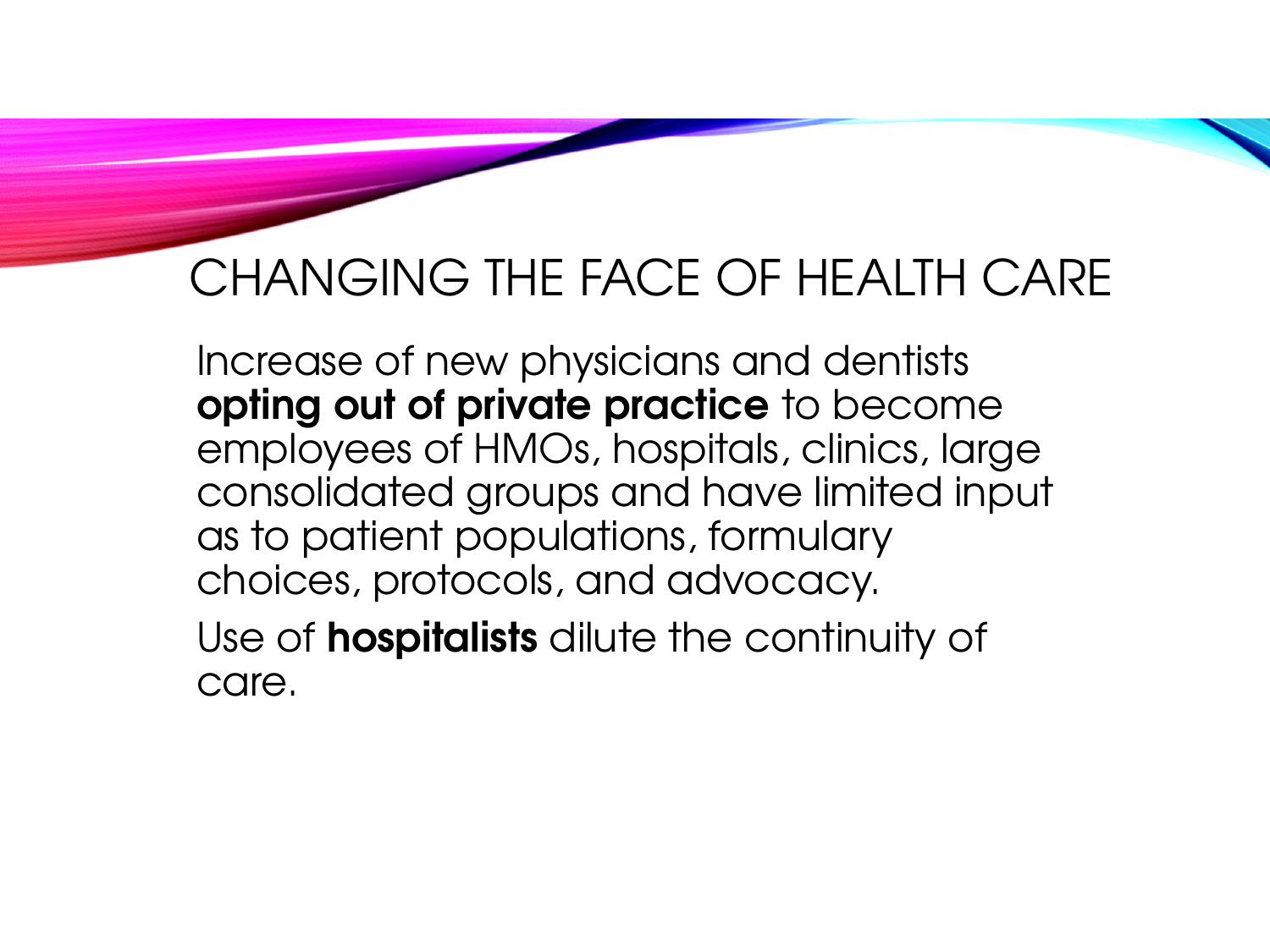

# CHANGING THE FACE OF HEALTH CARE
Increase of new physicians and dentists opting out of private practice to become employees of HMOs, hospitals, clinics, large consolidated groups and have limited input as to patient populations, formulary choices, protocols, and advocacy.
Use of hospitalists dilute the continuity of care.